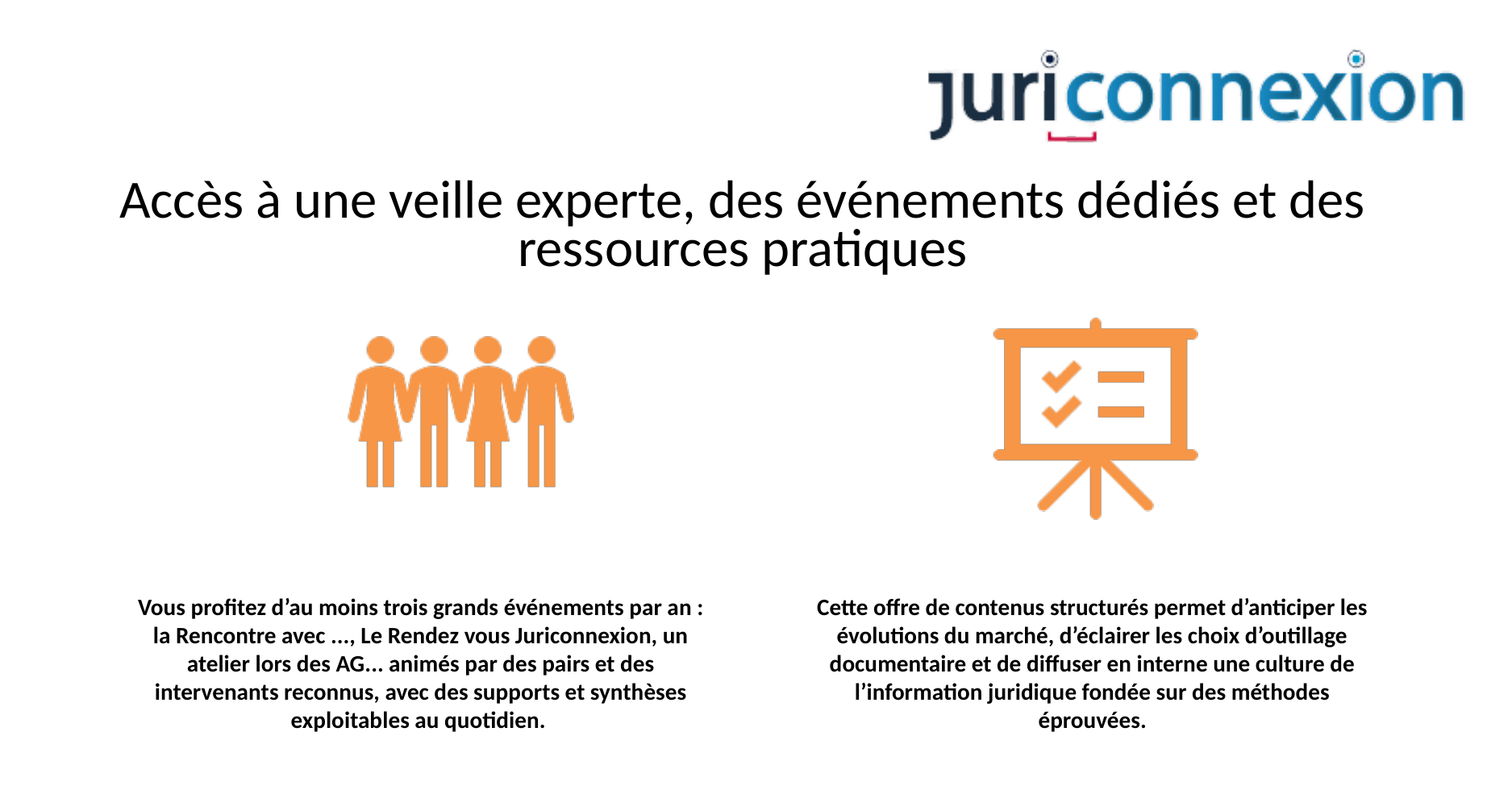

Accès à une veille experte, des événements dédiés et des ressources pratiques

Vous profitez d’au moins trois grands événements par an : la Rencontre avec ..., Le Rendez vous Juriconnexion, un atelier lors des AG... animés par des pairs et des intervenants reconnus, avec des supports et synthèses exploitables au quotidien.
Cette offre de contenus structurés permet d’anticiper les évolutions du marché, d’éclairer les choix d’outillage documentaire et de diffuser en interne une culture de l’information juridique fondée sur des méthodes éprouvées.